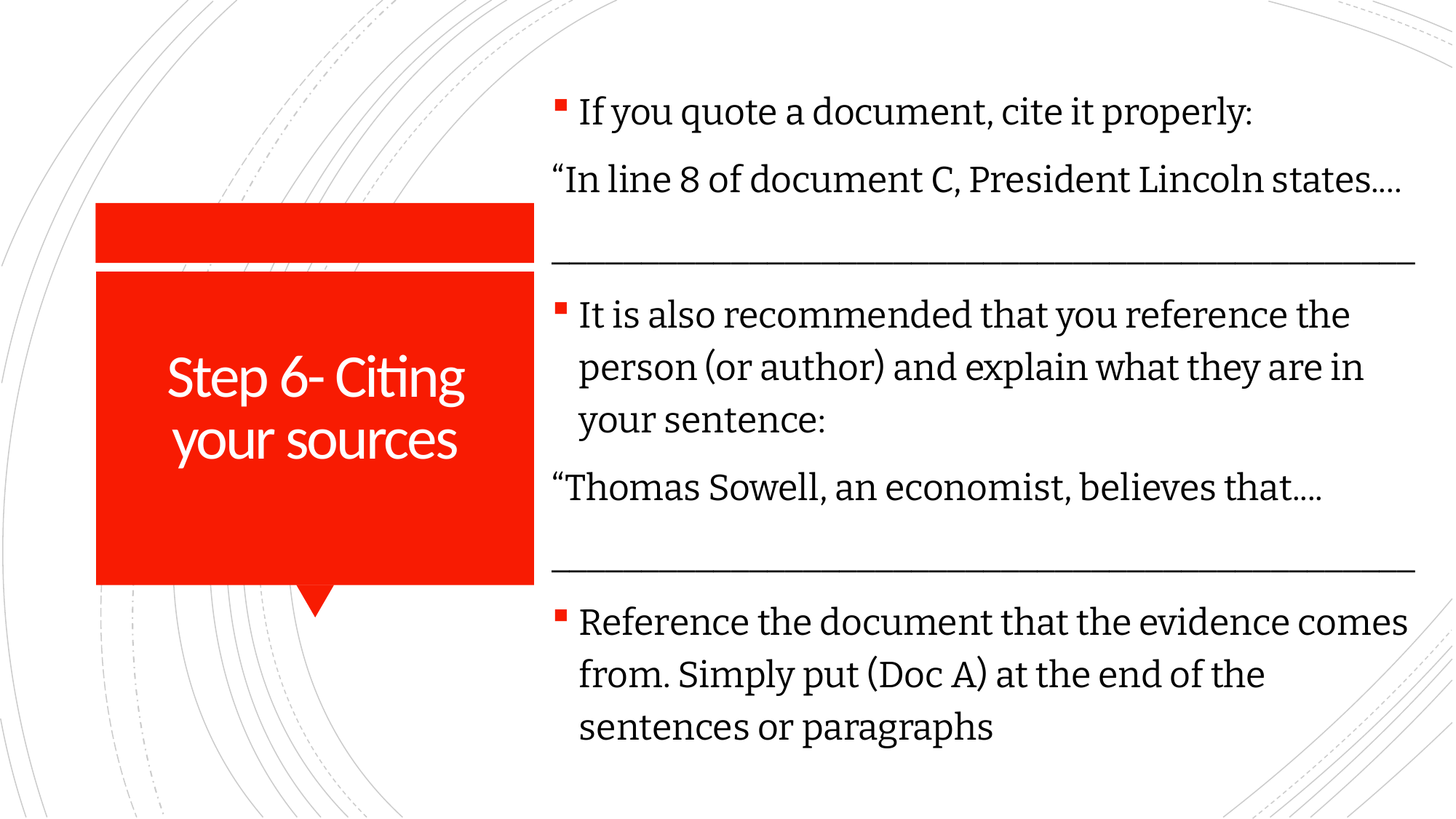

If you quote a document, cite it properly:
“In line 8 of document C, President Lincoln states....
________________________________________________
It is also recommended that you reference the person (or author) and explain what they are in your sentence:
“Thomas Sowell, an economist, believes that....
________________________________________________
Reference the document that the evidence comes from. Simply put (Doc A) at the end of the sentences or paragraphs
Step 6- Citing your sources